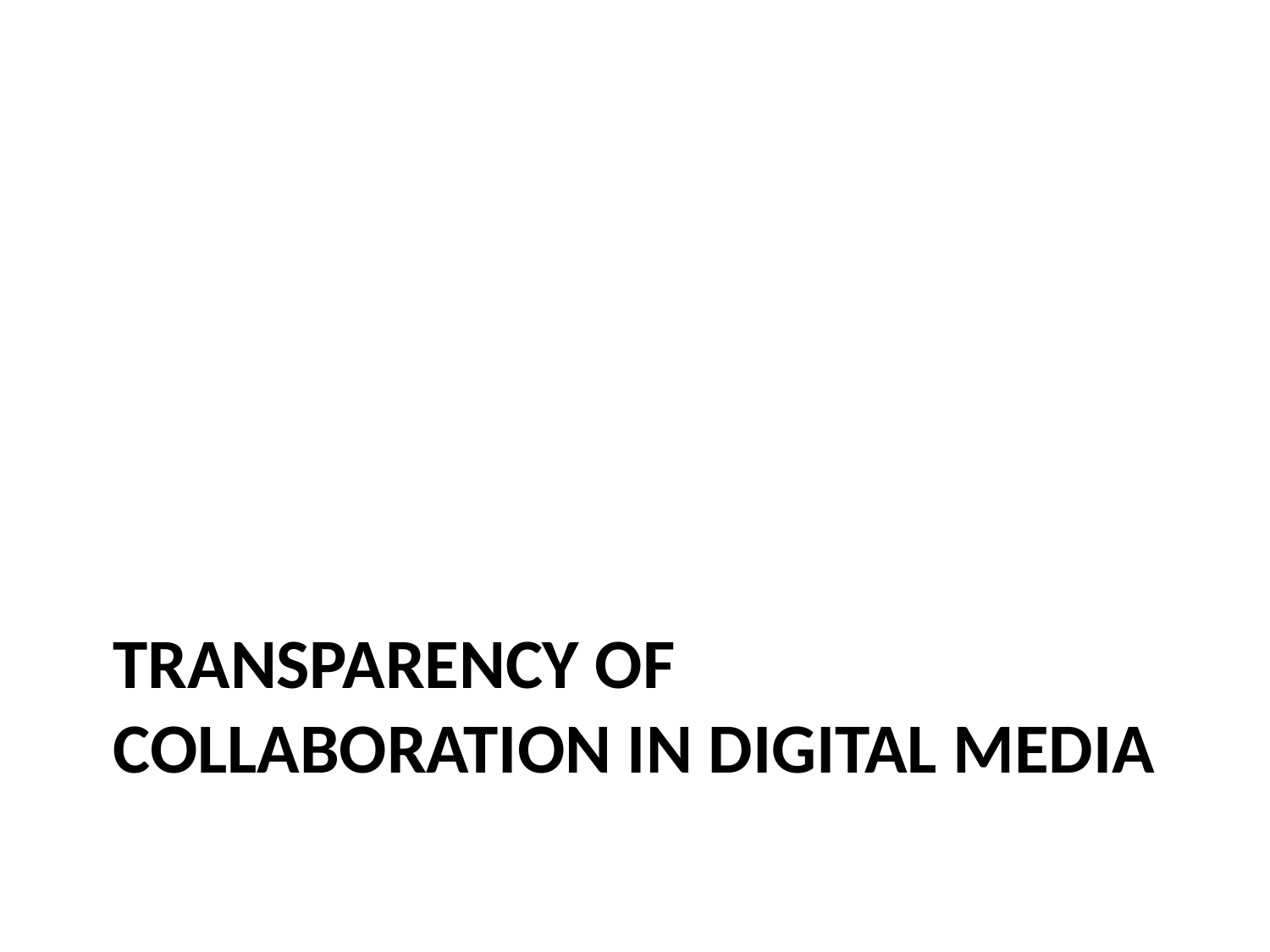

# Transparency of Collaboration in Digital media